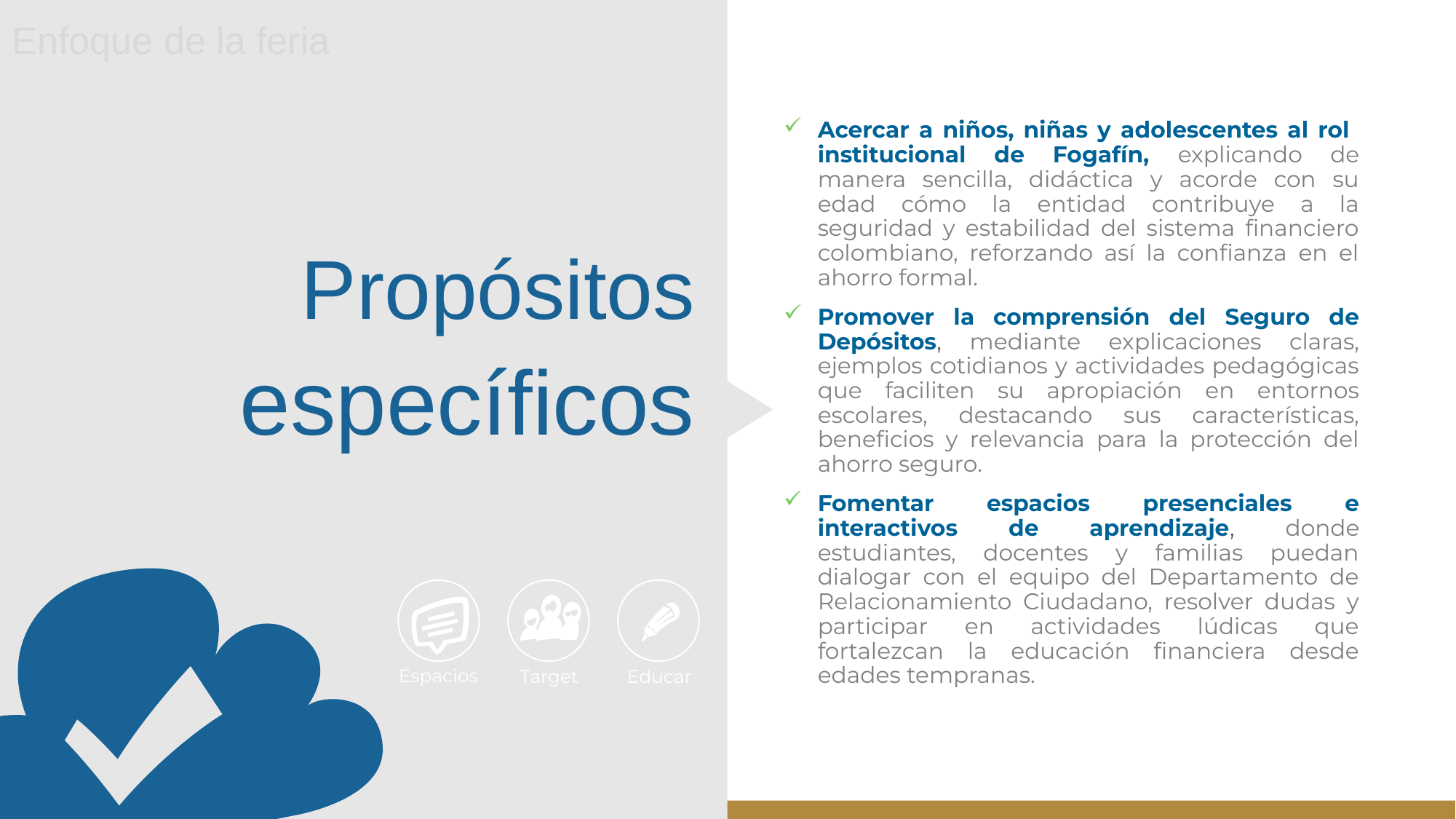

# Enfoque de la feria
Acercar a niños, niñas y adolescentes al rol  institucional de Fogafín, explicando de manera sencilla, didáctica y acorde con su edad cómo la entidad contribuye a la seguridad y estabilidad del sistema financiero colombiano, reforzando así la confianza en el ahorro formal.
Promover la comprensión del Seguro de Depósitos, mediante explicaciones claras, ejemplos cotidianos y actividades pedagógicas que faciliten su apropiación en entornos escolares, destacando sus características, beneficios y relevancia para la protección del ahorro seguro.
Fomentar espacios presenciales e interactivos de aprendizaje, donde estudiantes, docentes y familias puedan dialogar con el equipo del Departamento de Relacionamiento Ciudadano, resolver dudas y participar en actividades lúdicas que fortalezcan la educación financiera desde edades tempranas.

Propósitos
específicos

Espacios
Educar
Target